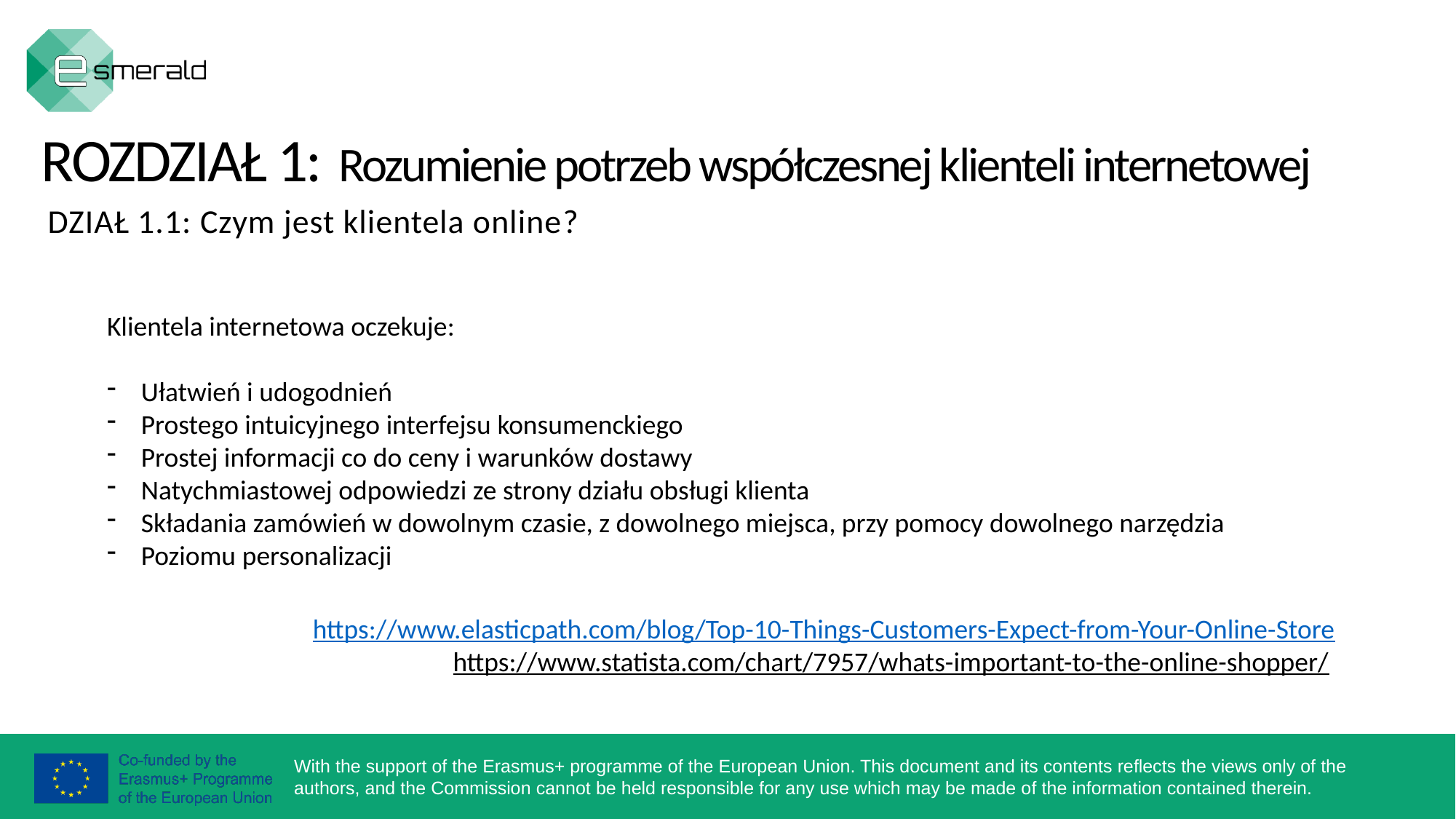

ROZDZIAŁ 1: Rozumienie potrzeb współczesnej klienteli internetowej
DZIAŁ 1.1: Czym jest klientela online?
Klientela internetowa oczekuje:

Ułatwień i udogodnień
Prostego intuicyjnego interfejsu konsumenckiego
Prostej informacji co do ceny i warunków dostawy
Natychmiastowej odpowiedzi ze strony działu obsługi klienta
Składania zamówień w dowolnym czasie, z dowolnego miejsca, przy pomocy dowolnego narzędzia
Poziomu personalizacji

https://www.elasticpath.com/blog/Top-10-Things-Customers-Expect-from-Your-Online-Store
https://www.statista.com/chart/7957/whats-important-to-the-online-shopper/